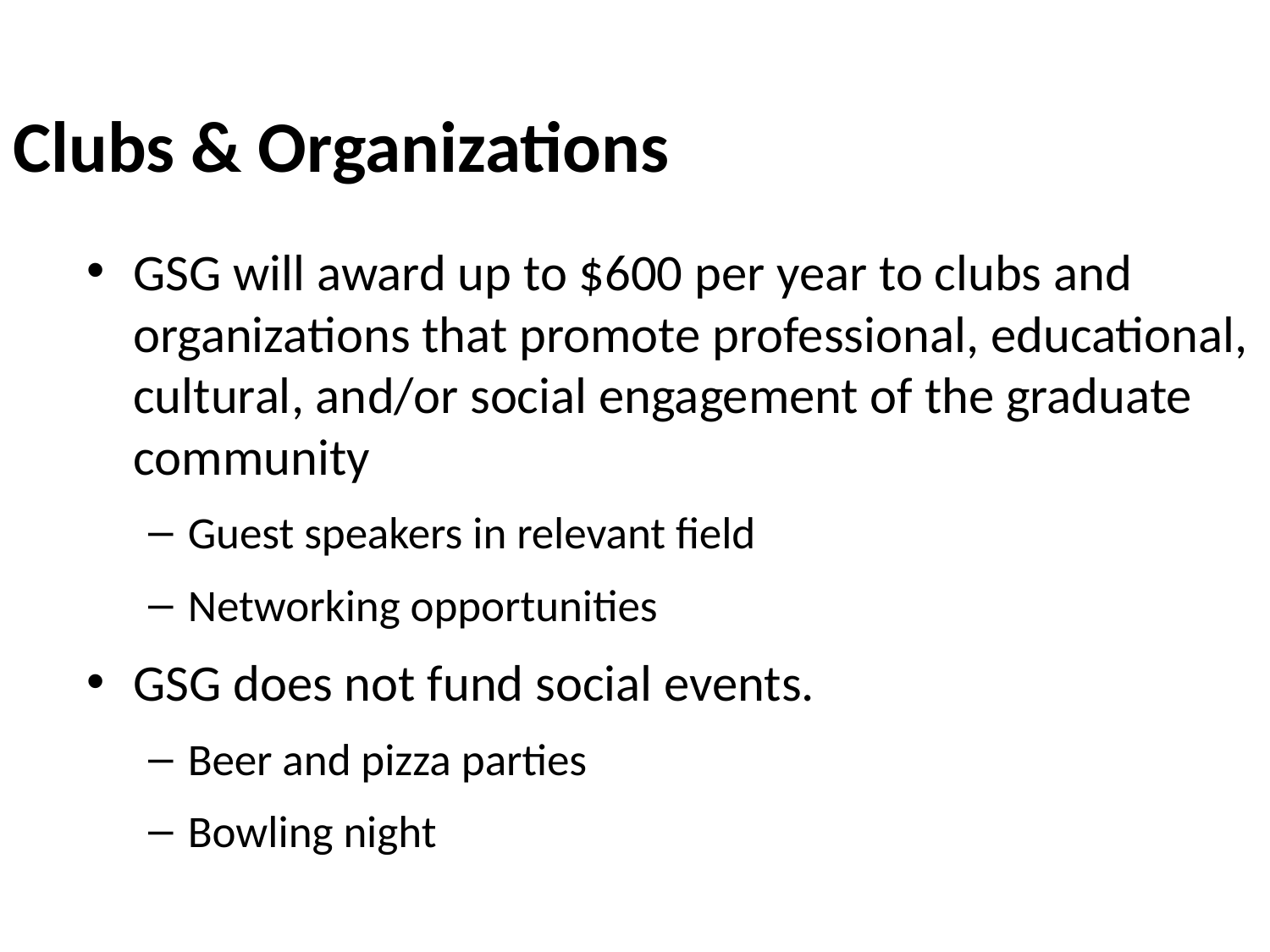

Clubs & Organizations
GSG will award up to $600 per year to clubs and organizations that promote professional, educational, cultural, and/or social engagement of the graduate community
Guest speakers in relevant field
Networking opportunities
GSG does not fund social events.
Beer and pizza parties
Bowling night

GSG Grants Workshop
12